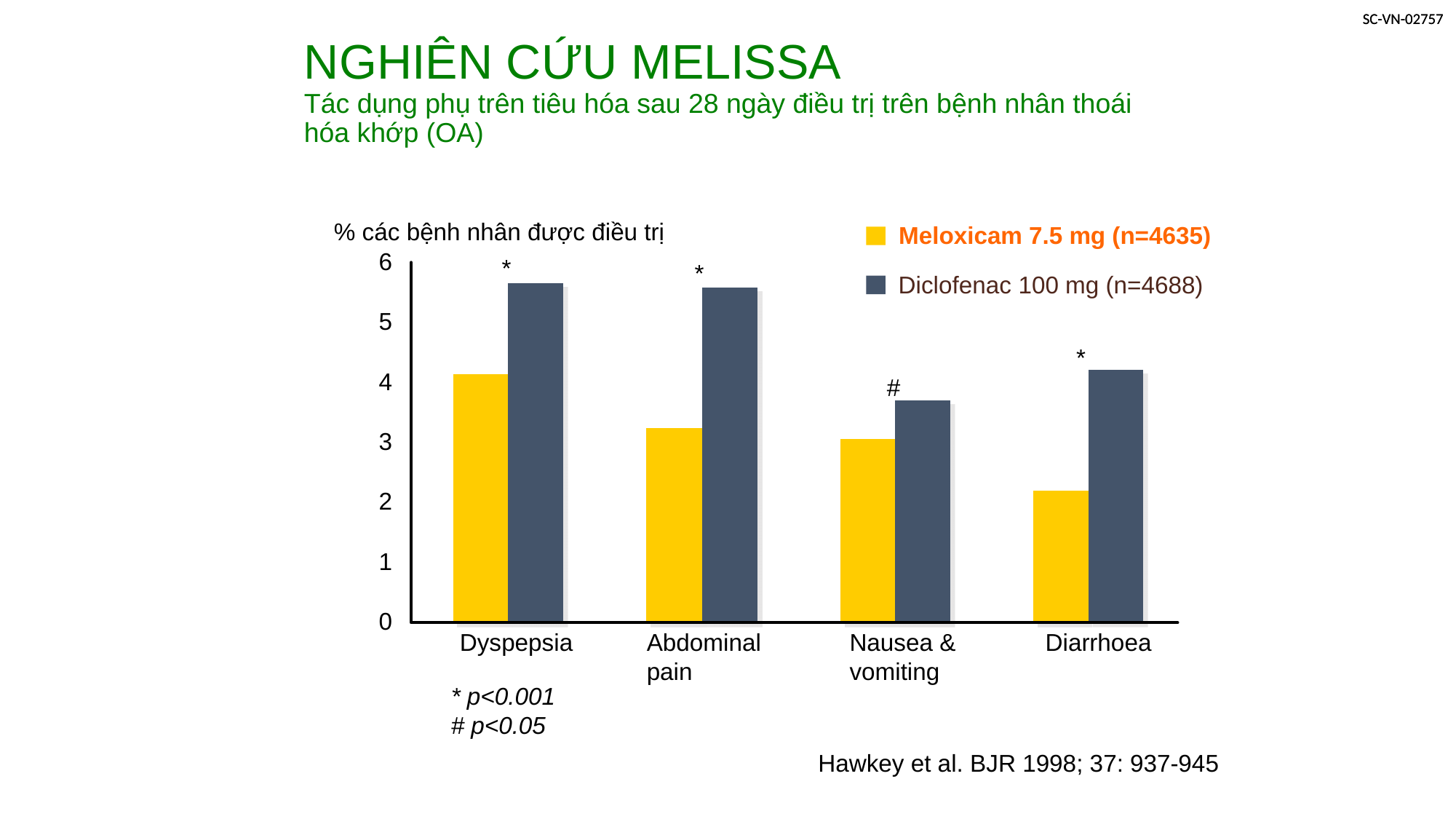

# NGHIÊN CỨU MELISSA Tác dụng phụ trên tiêu hóa sau 28 ngày điều trị trên bệnh nhân thoái hóa khớp (OA)

% các bệnh nhân được điều trị
Meloxicam 7.5 mg (n=4635)

6
*
*

Diclofenac 100 mg (n=4688)

5
*
#
4

3

2

1
0
Dyspepsia
Abdominal
pain
Nausea &
vomiting
Diarrhoea
* p<0.001
# p<0.05
Hawkey et al. BJR 1998; 37: 937-945